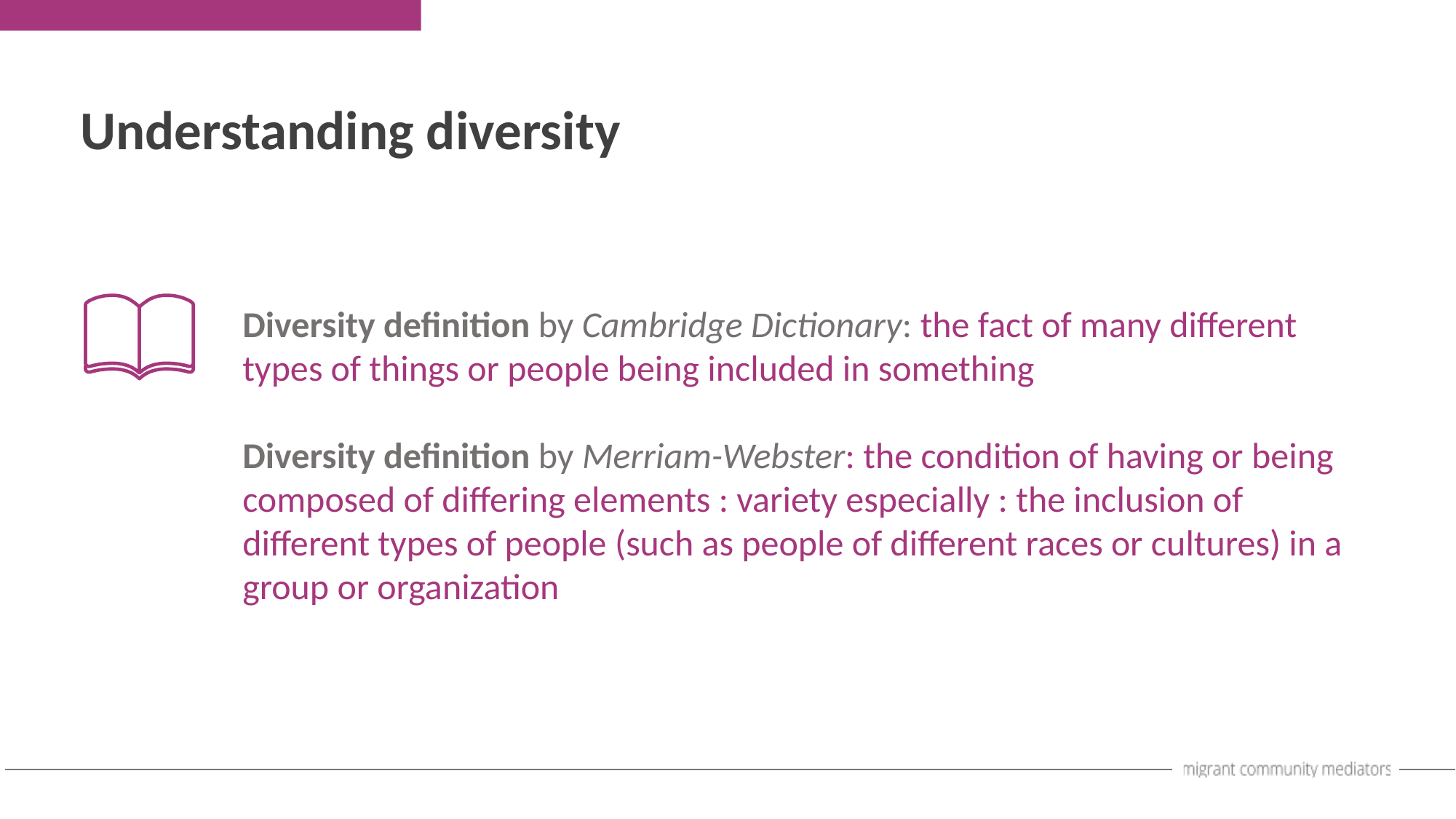

Understanding diversity

Diversity definition by Cambridge Dictionary: the fact of many different types of things or people being included in something

Diversity definition by Merriam-Webster: the condition of having or being composed of differing elements : variety especially : the inclusion of different types of people (such as people of different races or cultures) in a group or organization